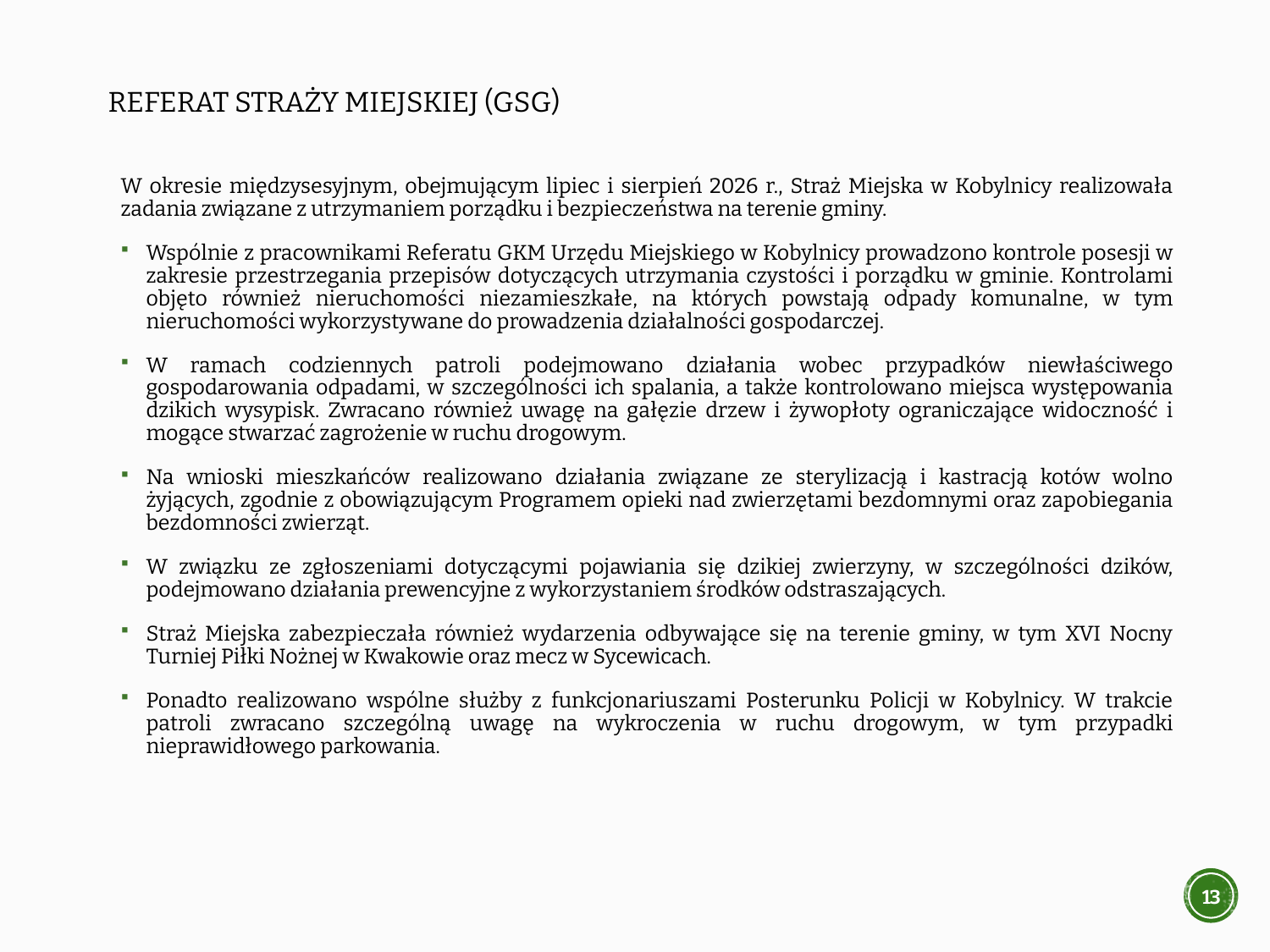

# Referat Straży Miejskiej (GSG)
W okresie międzysesyjnym, obejmującym lipiec i sierpień 2026 r., Straż Miejska w Kobylnicy realizowała zadania związane z utrzymaniem porządku i bezpieczeństwa na terenie gminy.
Wspólnie z pracownikami Referatu GKM Urzędu Miejskiego w Kobylnicy prowadzono kontrole posesji w zakresie przestrzegania przepisów dotyczących utrzymania czystości i porządku w gminie. Kontrolami objęto również nieruchomości niezamieszkałe, na których powstają odpady komunalne, w tym nieruchomości wykorzystywane do prowadzenia działalności gospodarczej.
W ramach codziennych patroli podejmowano działania wobec przypadków niewłaściwego gospodarowania odpadami, w szczególności ich spalania, a także kontrolowano miejsca występowania dzikich wysypisk. Zwracano również uwagę na gałęzie drzew i żywopłoty ograniczające widoczność i mogące stwarzać zagrożenie w ruchu drogowym.
Na wnioski mieszkańców realizowano działania związane ze sterylizacją i kastracją kotów wolno żyjących, zgodnie z obowiązującym Programem opieki nad zwierzętami bezdomnymi oraz zapobiegania bezdomności zwierząt.
W związku ze zgłoszeniami dotyczącymi pojawiania się dzikiej zwierzyny, w szczególności dzików, podejmowano działania prewencyjne z wykorzystaniem środków odstraszających.
Straż Miejska zabezpieczała również wydarzenia odbywające się na terenie gminy, w tym XVI Nocny Turniej Piłki Nożnej w Kwakowie oraz mecz w Sycewicach.
Ponadto realizowano wspólne służby z funkcjonariuszami Posterunku Policji w Kobylnicy. W trakcie patroli zwracano szczególną uwagę na wykroczenia w ruchu drogowym, w tym przypadki nieprawidłowego parkowania.

13